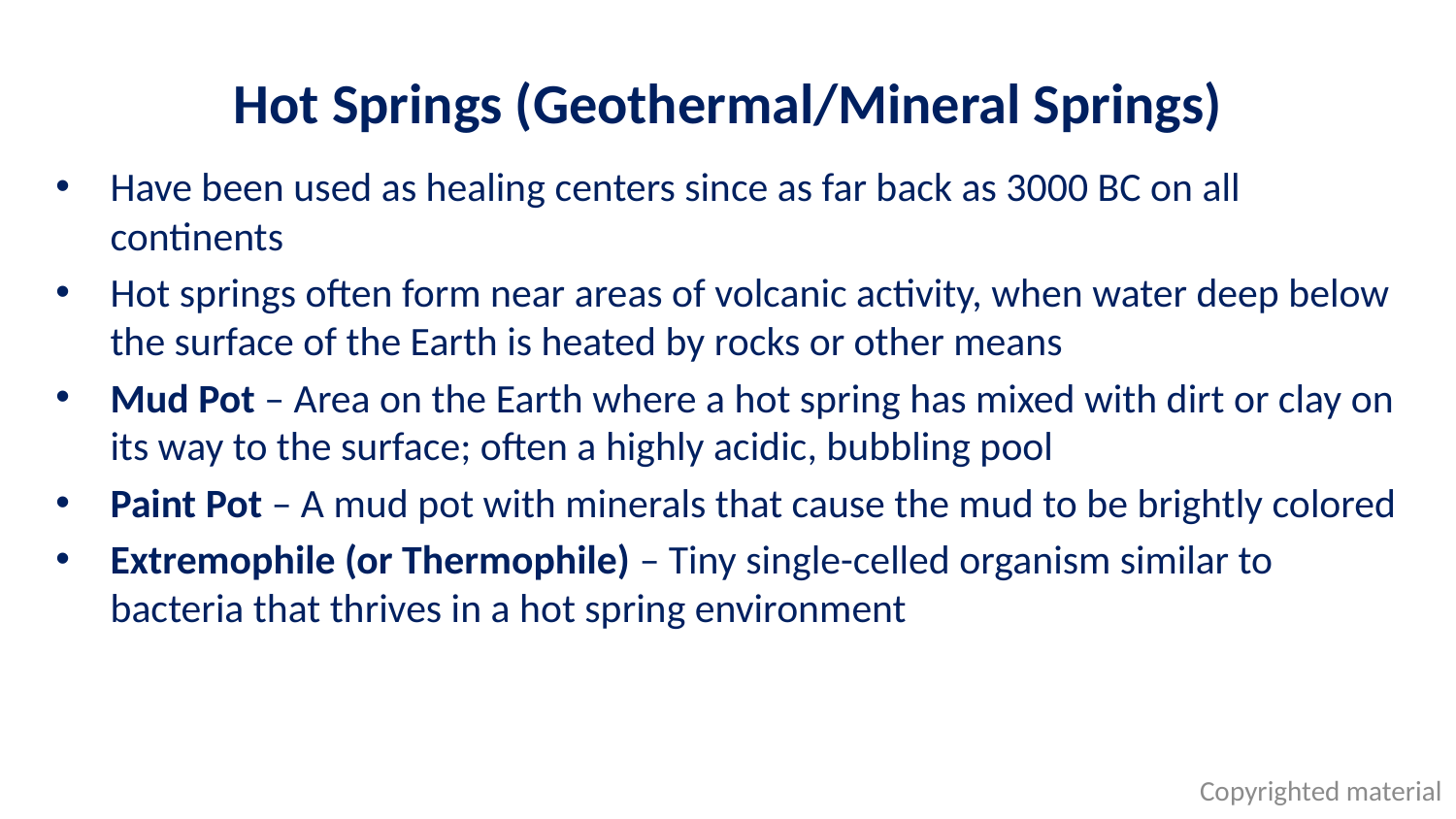

# Hot Springs (Geothermal/Mineral Springs)
Have been used as healing centers since as far back as 3000 BC on all continents
Hot springs often form near areas of volcanic activity, when water deep below the surface of the Earth is heated by rocks or other means
Mud Pot – Area on the Earth where a hot spring has mixed with dirt or clay on its way to the surface; often a highly acidic, bubbling pool
Paint Pot – A mud pot with minerals that cause the mud to be brightly colored
Extremophile (or Thermophile) – Tiny single-celled organism similar to bacteria that thrives in a hot spring environment